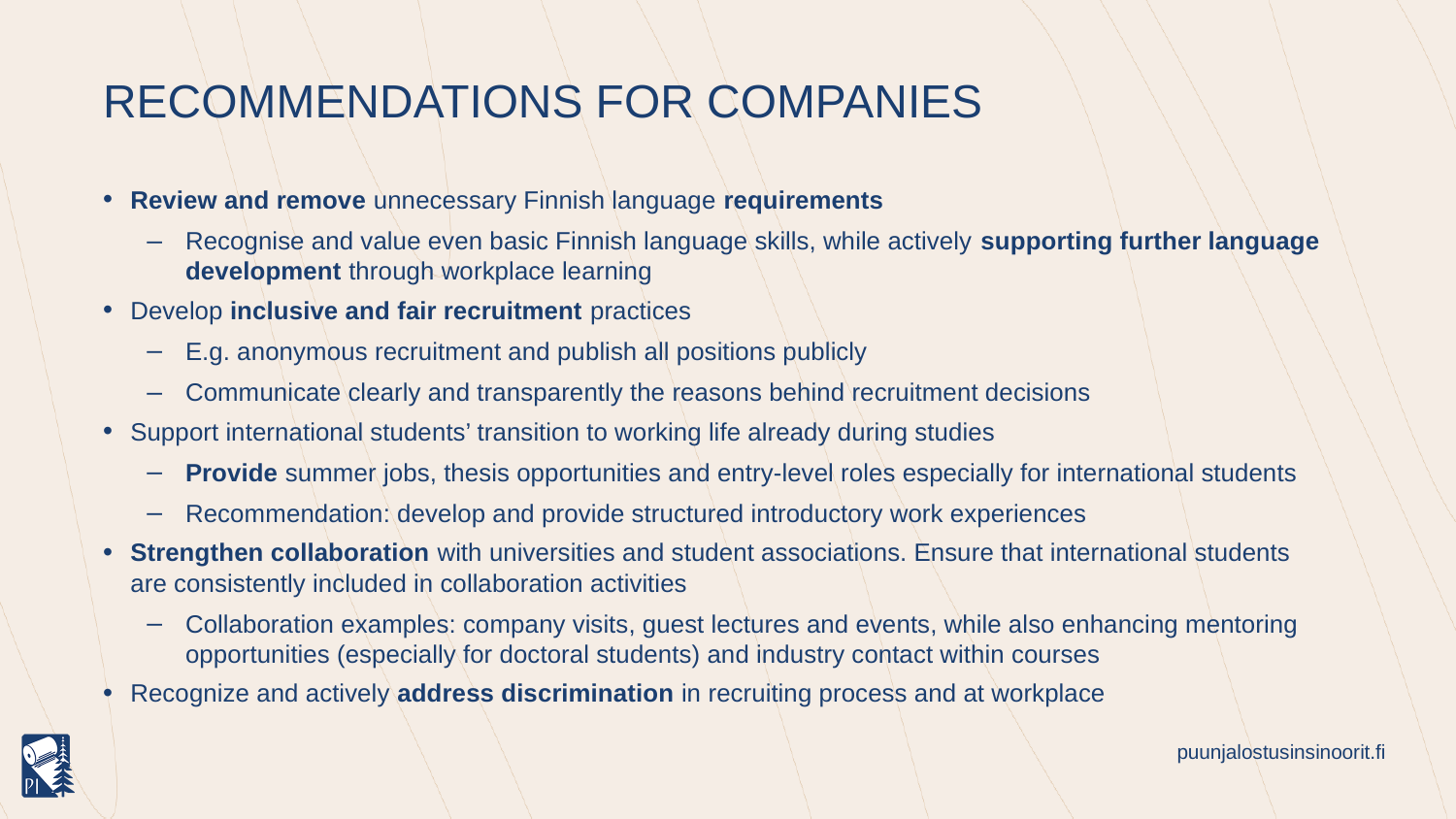

# Recommendations for companies
Review and remove unnecessary Finnish language requirements
Recognise and value even basic Finnish language skills, while actively supporting further language development through workplace learning
Develop inclusive and fair recruitment practices
E.g. anonymous recruitment and publish all positions publicly
Communicate clearly and transparently the reasons behind recruitment decisions
Support international students’ transition to working life already during studies
Provide summer jobs, thesis opportunities and entry-level roles especially for international students
Recommendation: develop and provide structured introductory work experiences
Strengthen collaboration with universities and student associations. Ensure that international students are consistently included in collaboration activities
Collaboration examples: company visits, guest lectures and events, while also enhancing mentoring opportunities (especially for doctoral students) and industry contact within courses
Recognize and actively address discrimination in recruiting process and at workplace